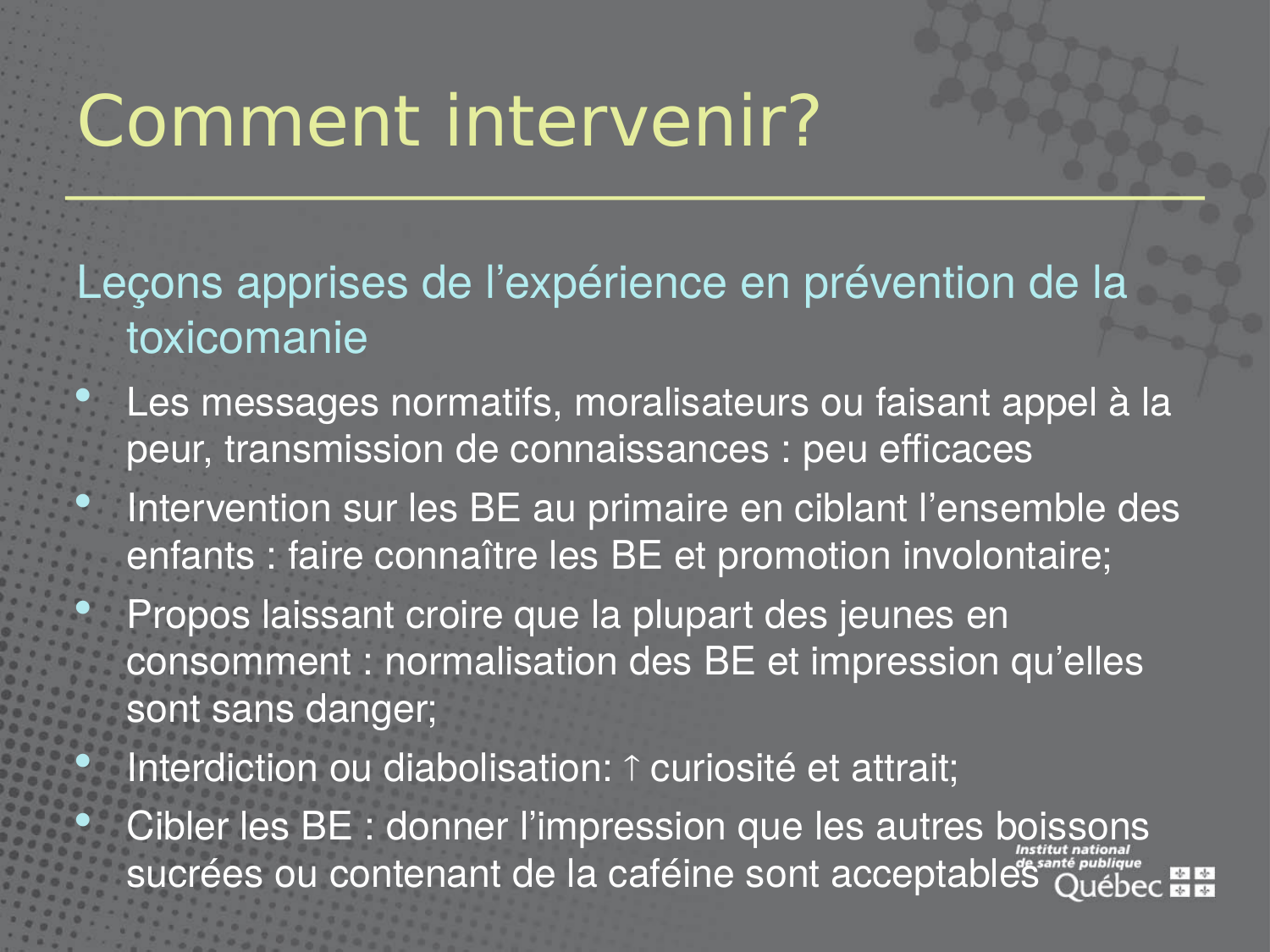

# Comment intervenir?
Leçons apprises de l’expérience en prévention de la toxicomanie
Les messages normatifs, moralisateurs ou faisant appel à la peur, transmission de connaissances : peu efficaces
Intervention sur les BE au primaire en ciblant l’ensemble des enfants : faire connaître les BE et promotion involontaire;
Propos laissant croire que la plupart des jeunes en consomment : normalisation des BE et impression qu’elles sont sans danger;
Interdiction ou diabolisation: ↑ curiosité et attrait;
Cibler les BE : donner l’impression que les autres boissons sucrées ou contenant de la caféine sont acceptables